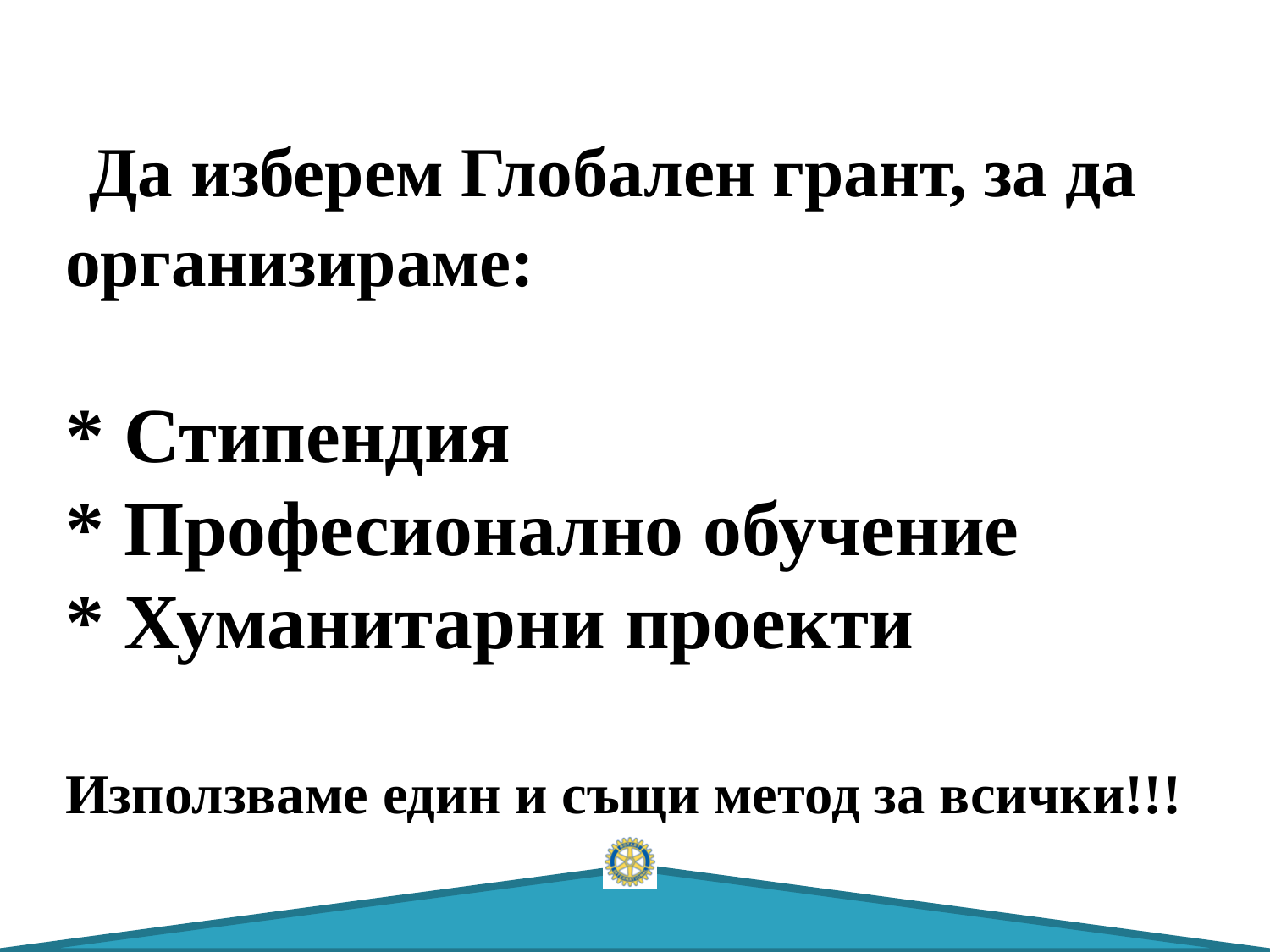

Да изберем Глобален грант, за да организираме:

* Стипендия
* Професионално обучение
* Хуманитарни проекти

Използваме един и същи метод за всички!!!